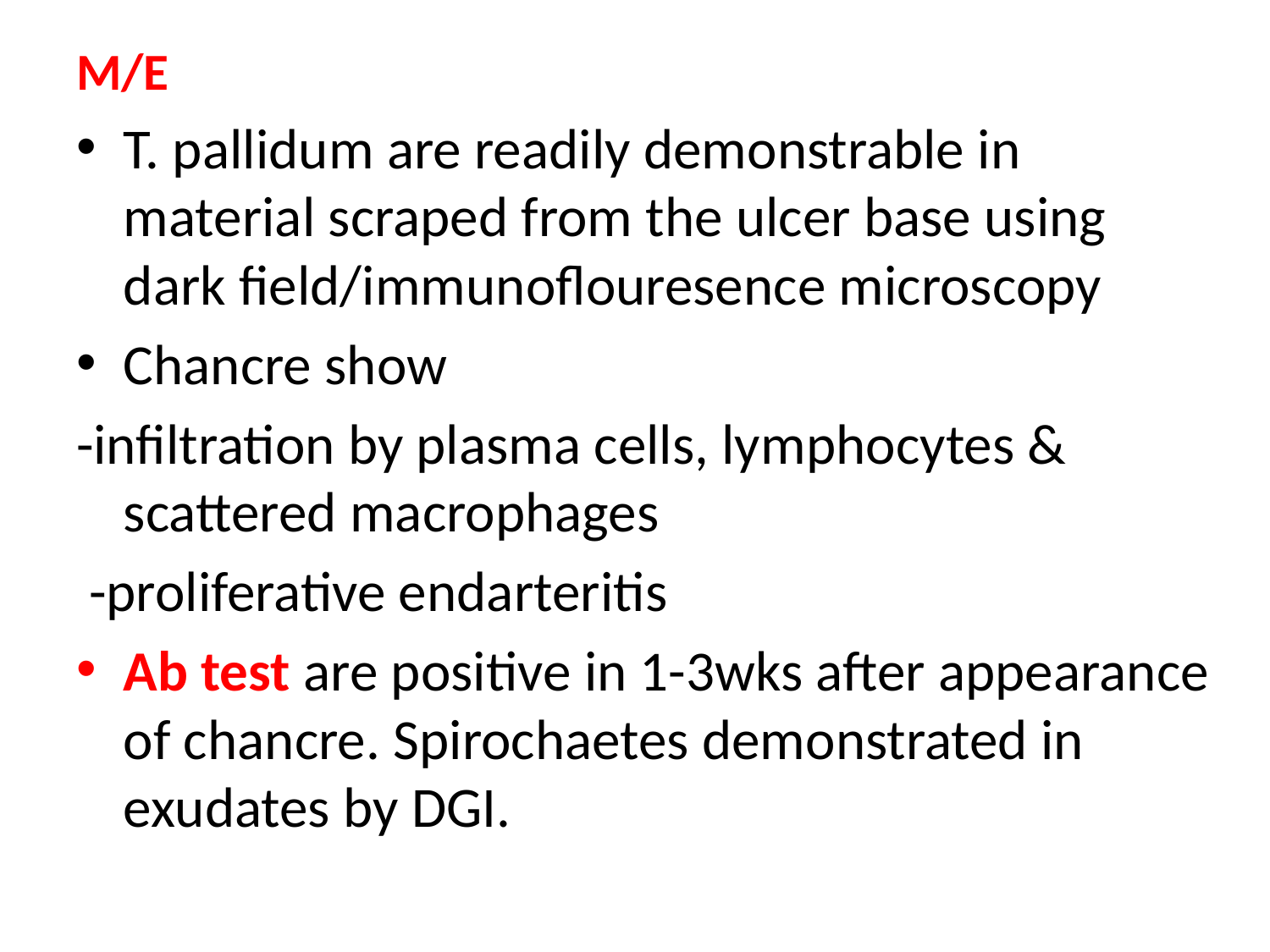

M/E
T. pallidum are readily demonstrable in material scraped from the ulcer base using dark field/immunoflouresence microscopy
Chancre show
-infiltration by plasma cells, lymphocytes &  scattered macrophages
 -proliferative endarteritis
Ab test are positive in 1-3wks after appearance of chancre. Spirochaetes demonstrated in exudates by DGI.